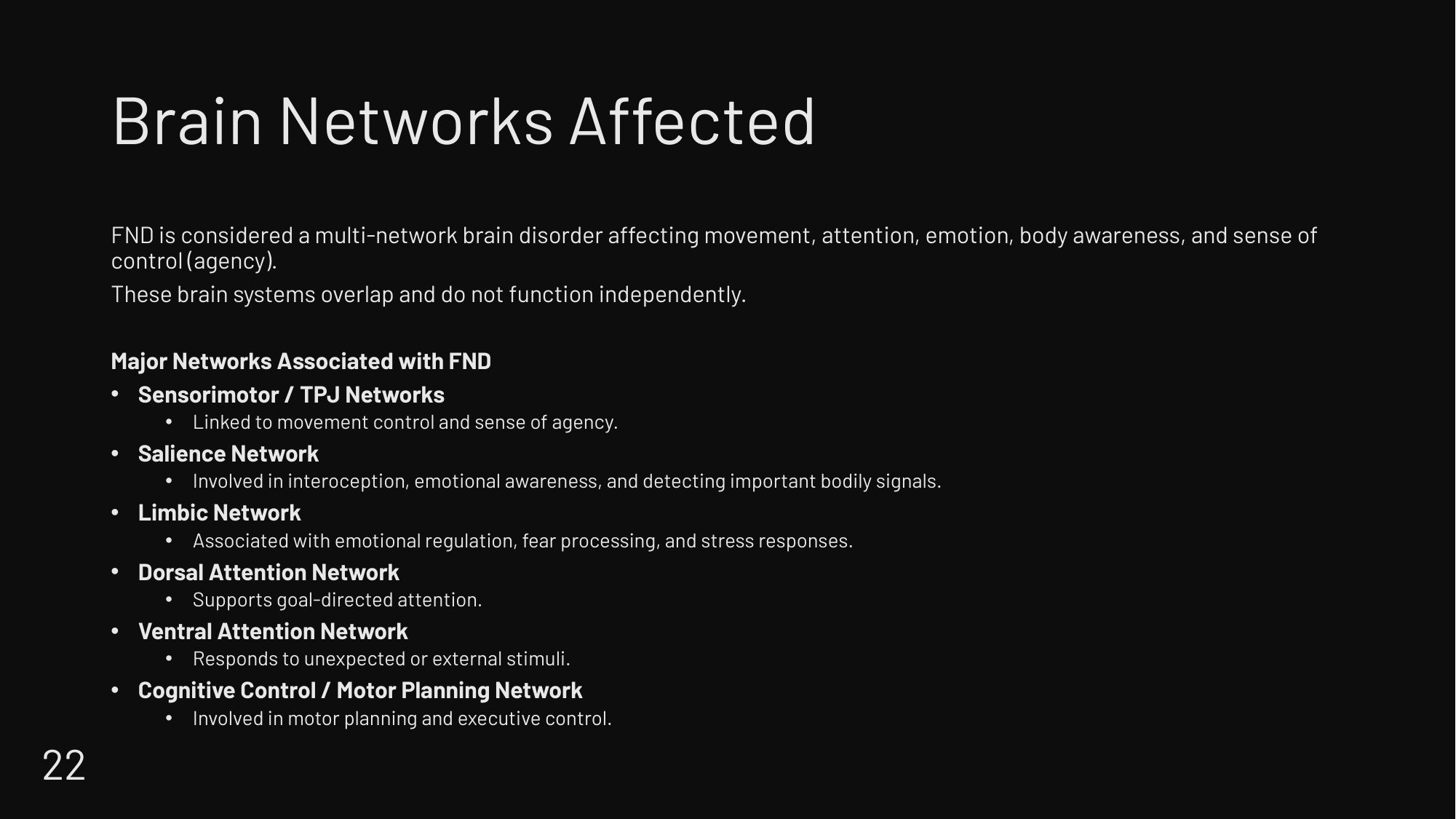

# Brain Networks Affected
FND is considered a multi-network brain disorder affecting movement, attention, emotion, body awareness, and sense of control (agency).
These brain systems overlap and do not function independently.

Major Networks Associated with FND
Sensorimotor / TPJ Networks
Linked to movement control and sense of agency.
Salience Network
Involved in interoception, emotional awareness, and detecting important bodily signals.
Limbic Network
Associated with emotional regulation, fear processing, and stress responses.
Dorsal Attention Network
Supports goal-directed attention.
Ventral Attention Network
Responds to unexpected or external stimuli.
Cognitive Control / Motor Planning Network
Involved in motor planning and executive control.
22